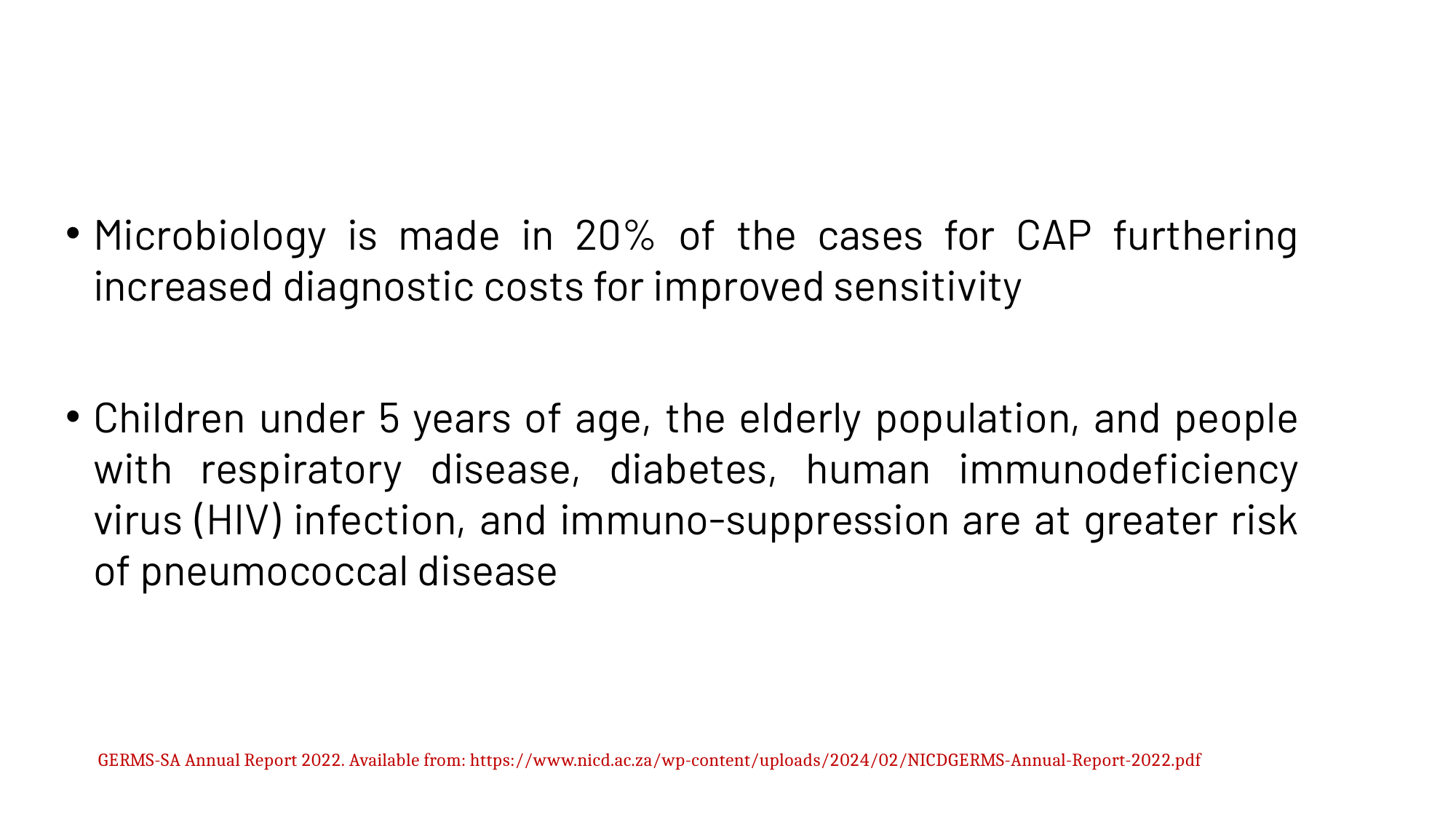

#
Microbiology is made in 20% of the cases for CAP furthering increased diagnostic costs for improved sensitivity

Children under 5 years of age, the elderly population, and people with respiratory disease, diabetes, human immunodeficiency virus (HIV) infection, and immuno-suppression are at greater risk of pneumococcal disease

GERMS-SA Annual Report 2022. Available from: https://www.nicd.ac.za/wp-content/uploads/2024/02/NICDGERMS-Annual-Report-2022.pdf